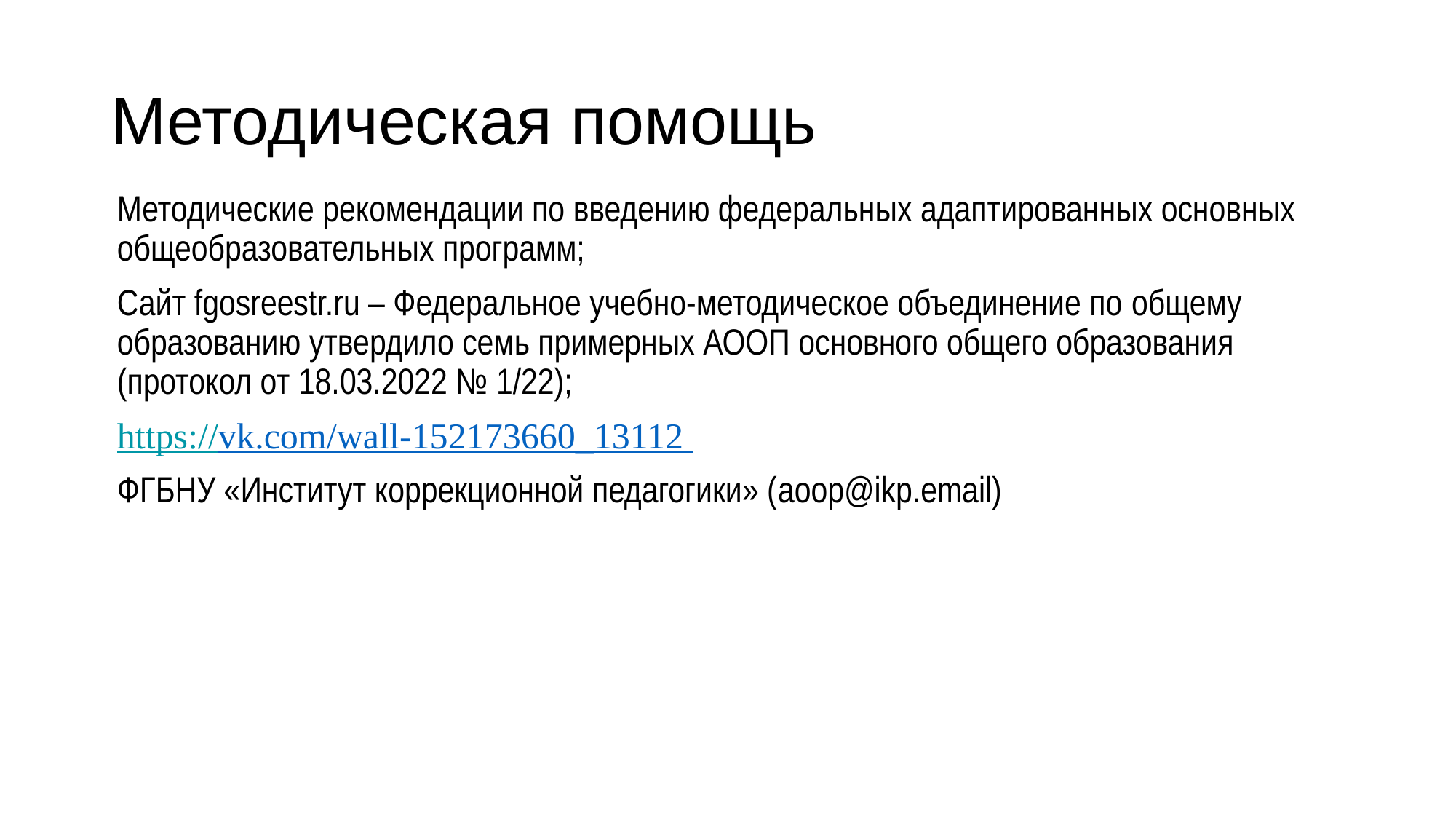

# Методическая помощь
Методические рекомендации по введению федеральных адаптированных основных общеобразовательных программ;
Сайт fgosreestr.ru – Федеральное учебно-методическое объединение по общему образованию утвердило семь примерных АООП основного общего образования (протокол от 18.03.2022 № 1/22);
https://vk.com/wall-152173660_13112
ФГБНУ «Институт коррекционной педагогики» (aoop@ikp.email)